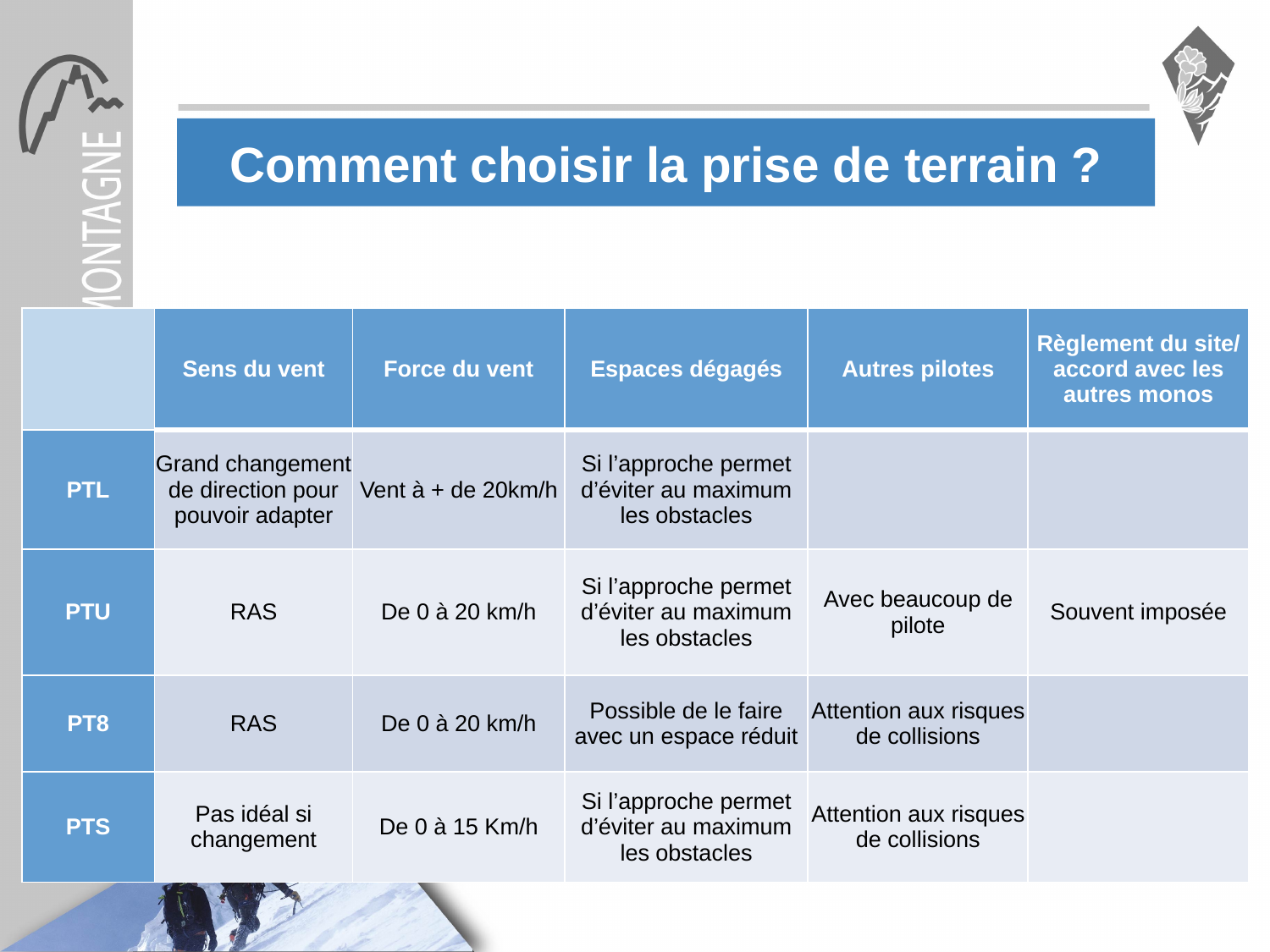

# Comment choisir la prise de terrain ?

|  | Sens du vent | Force du vent | Espaces dégagés | Autres pilotes | Règlement du site/ accord avec les autres monos |
| --- | --- | --- | --- | --- | --- |
| PTL | Grand changement de direction pour pouvoir adapter | Vent à + de 20km/h | Si l’approche permet d’éviter au maximum les obstacles |  |  |
| PTU | RAS | De 0 à 20 km/h | Si l’approche permet d’éviter au maximum les obstacles | Avec beaucoup de pilote | Souvent imposée |
| PT8 | RAS | De 0 à 20 km/h | Possible de le faire avec un espace réduit | Attention aux risques de collisions |  |
| PTS | Pas idéal si changement | De 0 à 15 Km/h | Si l’approche permet d’éviter au maximum les obstacles | Attention aux risques de collisions |  |